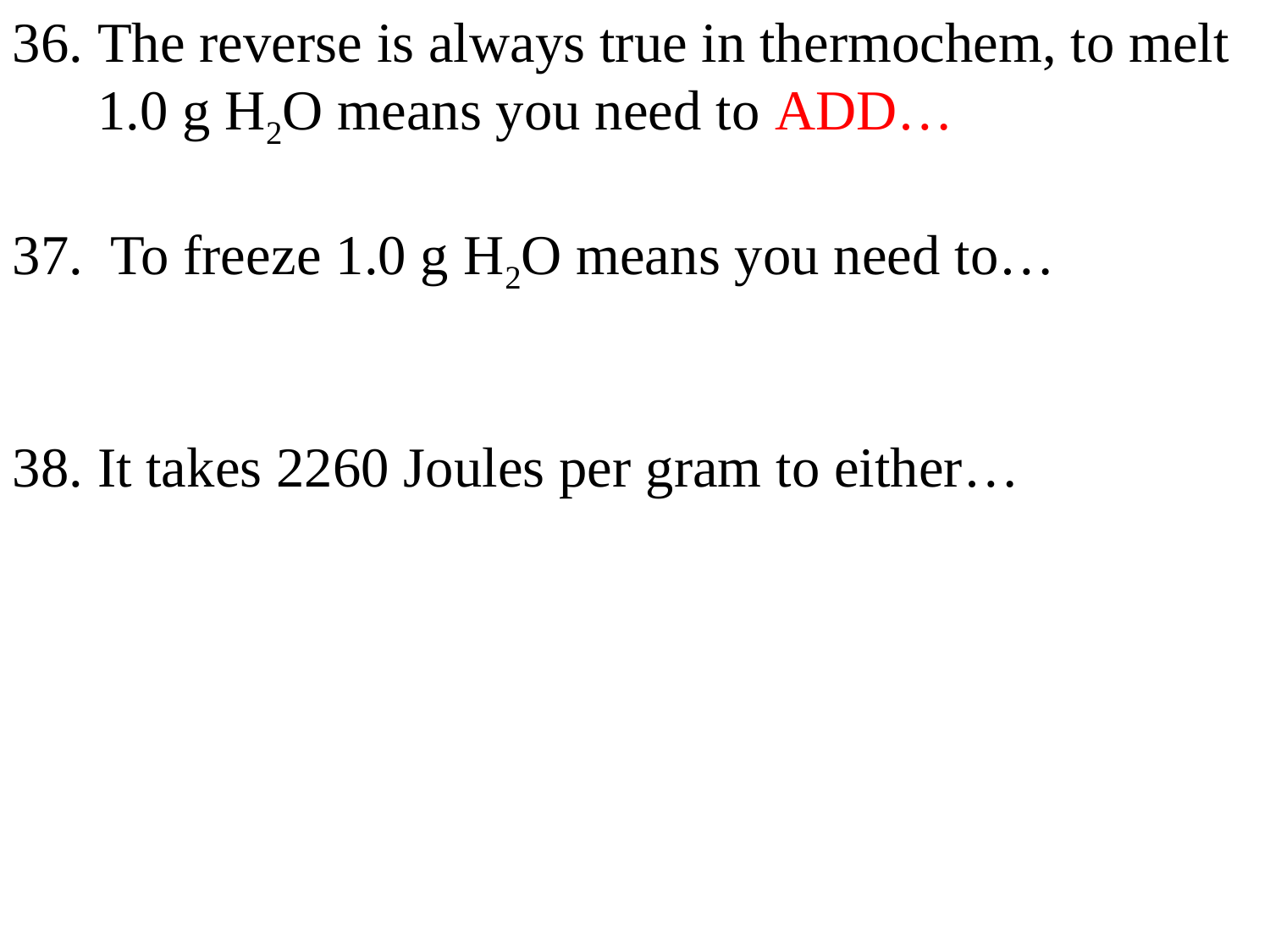

36. The reverse is always true in thermochem, to melt
      1.0 g H2O means you need to ADD…
37.  To freeze 1.0 g H2O means you need to…
38. It takes 2260 Joules per gram to either…